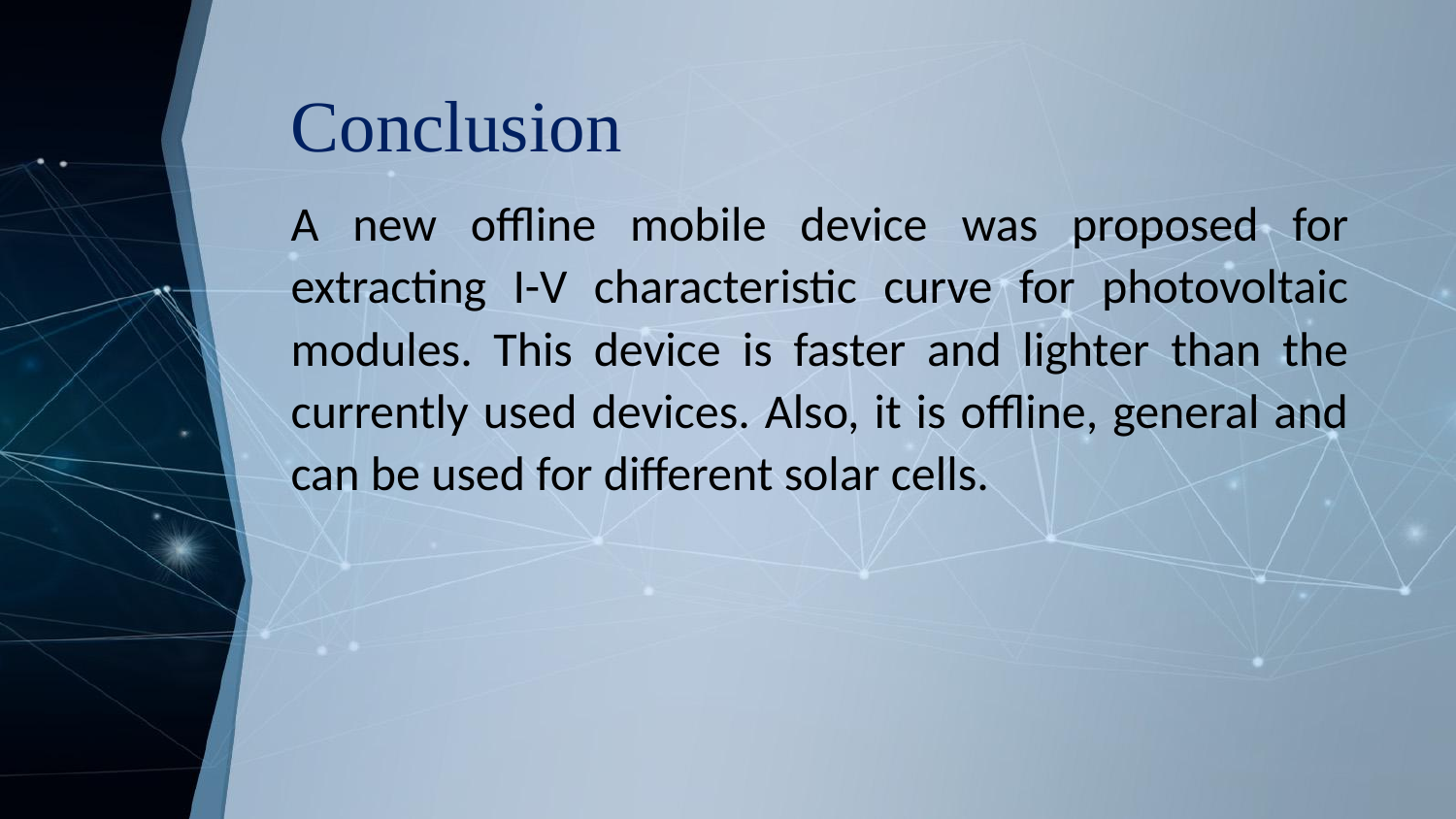

# Conclusion
A new offline mobile device was proposed for extracting I-V characteristic curve for photovoltaic modules. This device is faster and lighter than the currently used devices. Also, it is offline, general and can be used for different solar cells.